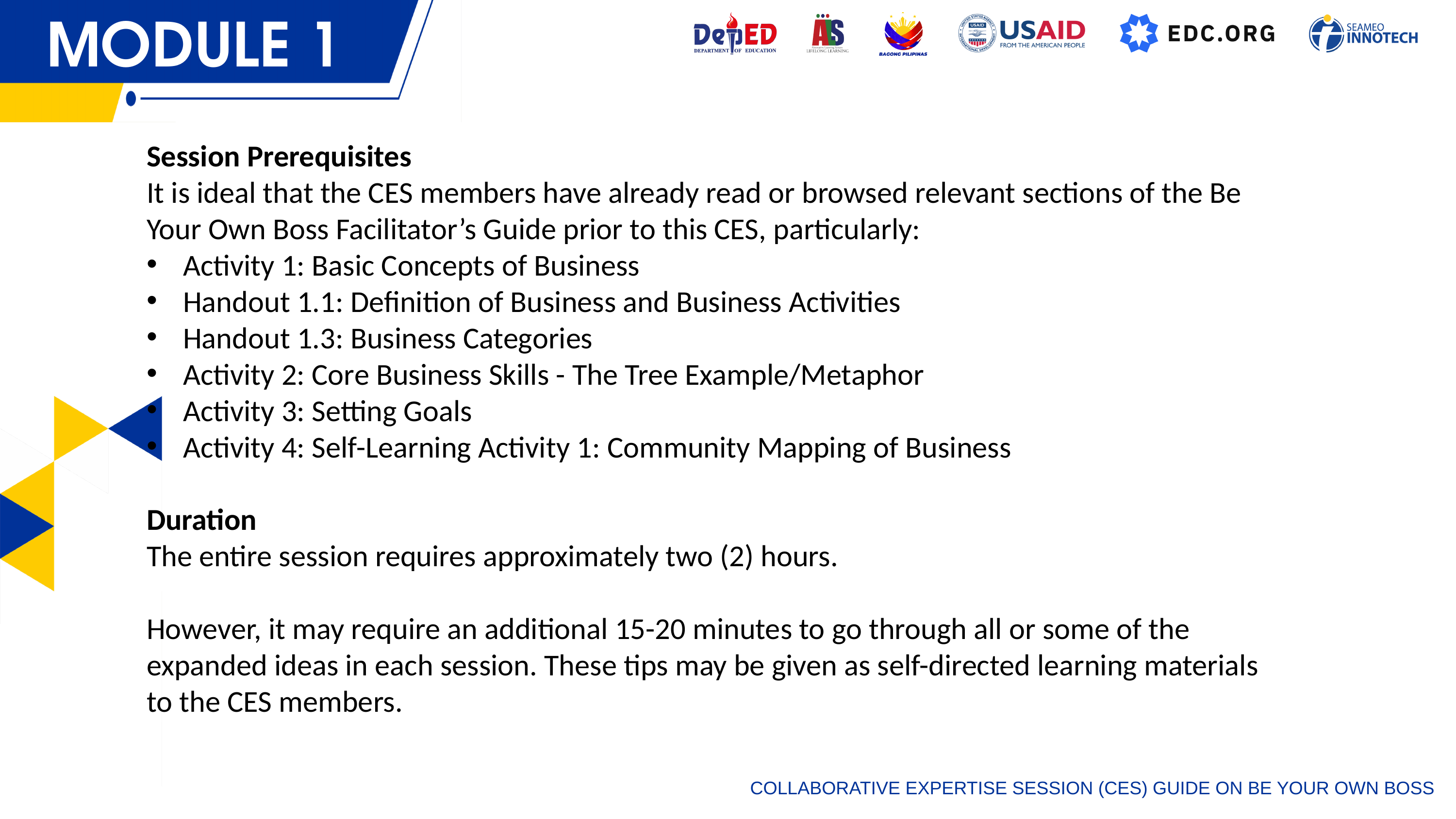

MODULE 1

OVERVIEW
Session Prerequisites
It is ideal that the CES members have already read or browsed relevant sections of the Be Your Own Boss Facilitator’s Guide prior to this CES, particularly:
Activity 1: Basic Concepts of Business
Handout 1.1: Definition of Business and Business Activities
Handout 1.3: Business Categories
Activity 2: Core Business Skills - The Tree Example/Metaphor
Activity 3: Setting Goals
Activity 4: Self-Learning Activity 1: Community Mapping of Business

Duration
The entire session requires approximately two (2) hours.

However, it may require an additional 15-20 minutes to go through all or some of the expanded ideas in each session. These tips may be given as self-directed learning materials to the CES members.

COLLABORATIVE EXPERTISE SESSION (CES) GUIDE ON BE YOUR OWN BOSS